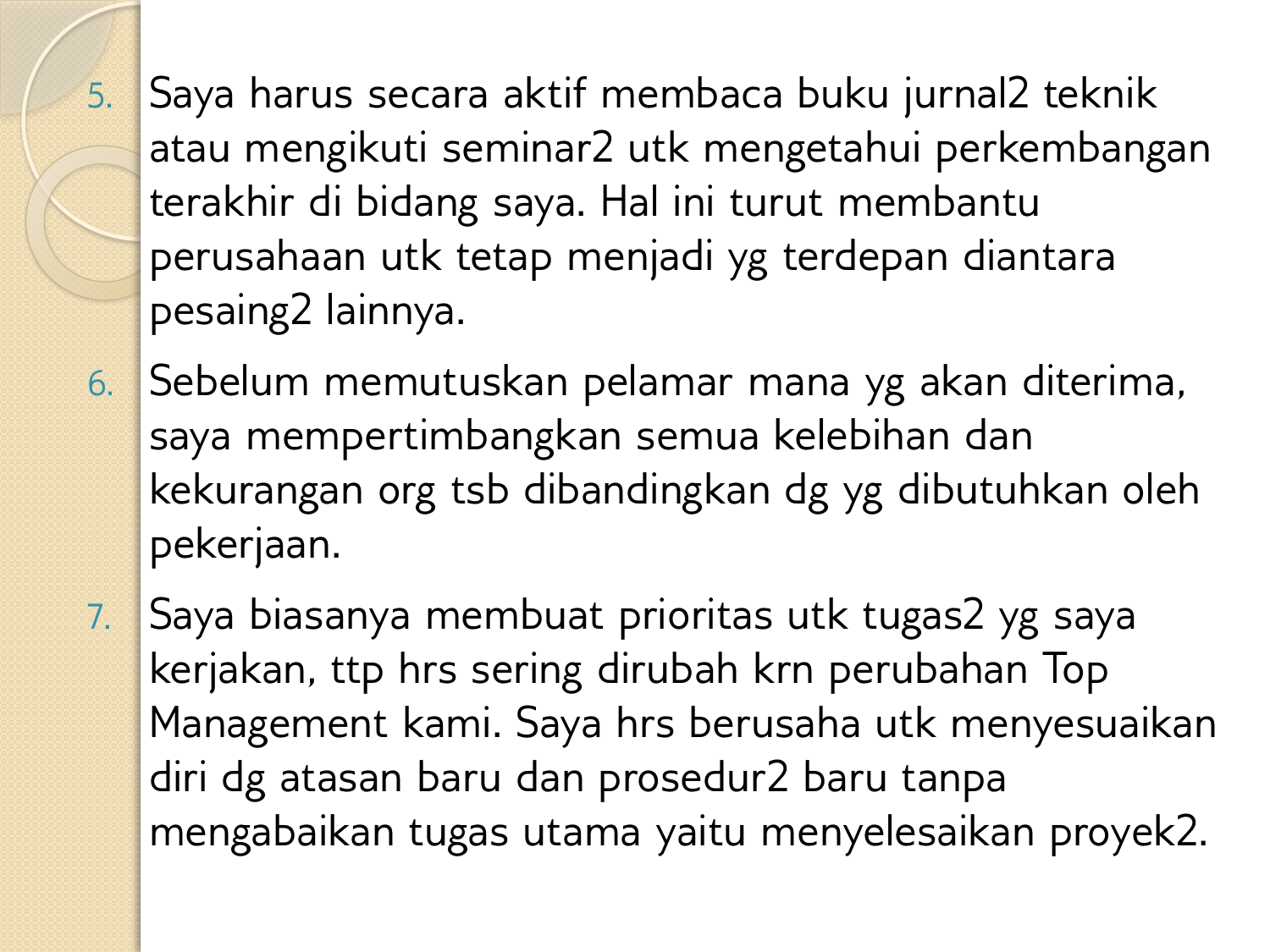

Saya harus secara aktif membaca buku jurnal2 teknik atau mengikuti seminar2 utk mengetahui perkembangan terakhir di bidang saya. Hal ini turut membantu perusahaan utk tetap menjadi yg terdepan diantara pesaing2 lainnya.
Sebelum memutuskan pelamar mana yg akan diterima, saya mempertimbangkan semua kelebihan dan kekurangan org tsb dibandingkan dg yg dibutuhkan oleh pekerjaan.
Saya biasanya membuat prioritas utk tugas2 yg saya kerjakan, ttp hrs sering dirubah krn perubahan Top Management kami. Saya hrs berusaha utk menyesuaikan diri dg atasan baru dan prosedur2 baru tanpa mengabaikan tugas utama yaitu menyelesaikan proyek2.